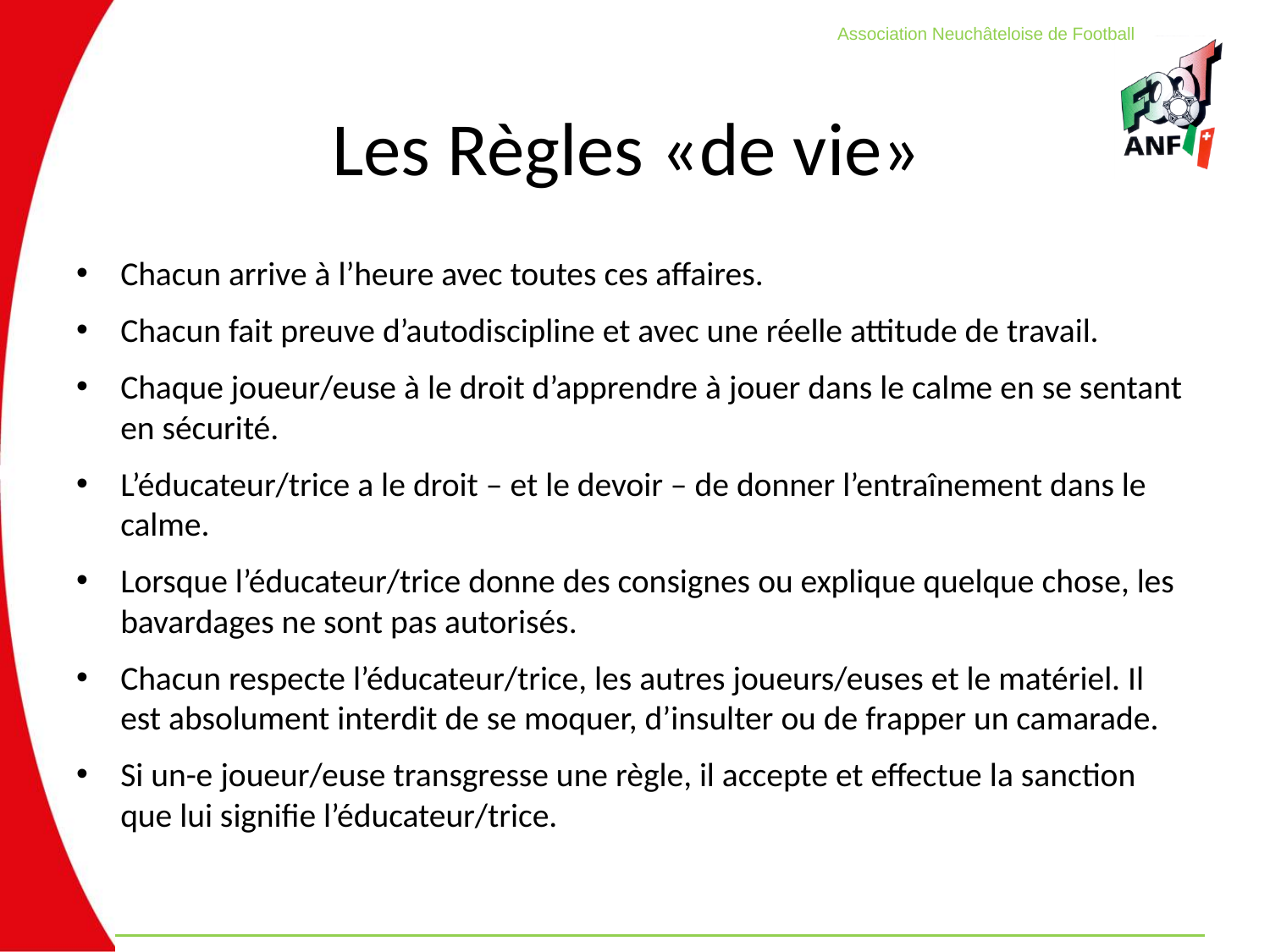

# Les Règles «de vie»
Chacun arrive à l’heure avec toutes ces affaires.
Chacun fait preuve d’autodiscipline et avec une réelle attitude de travail.
Chaque joueur/euse à le droit d’apprendre à jouer dans le calme en se sentant en sécurité.
L’éducateur/trice a le droit – et le devoir – de donner l’entraînement dans le calme.
Lorsque l’éducateur/trice donne des consignes ou explique quelque chose, les bavardages ne sont pas autorisés.
Chacun respecte l’éducateur/trice, les autres joueurs/euses et le matériel. Il est absolument interdit de se moquer, d’insulter ou de frapper un camarade.
Si un-e joueur/euse transgresse une règle, il accepte et effectue la sanction que lui signifie l’éducateur/trice.